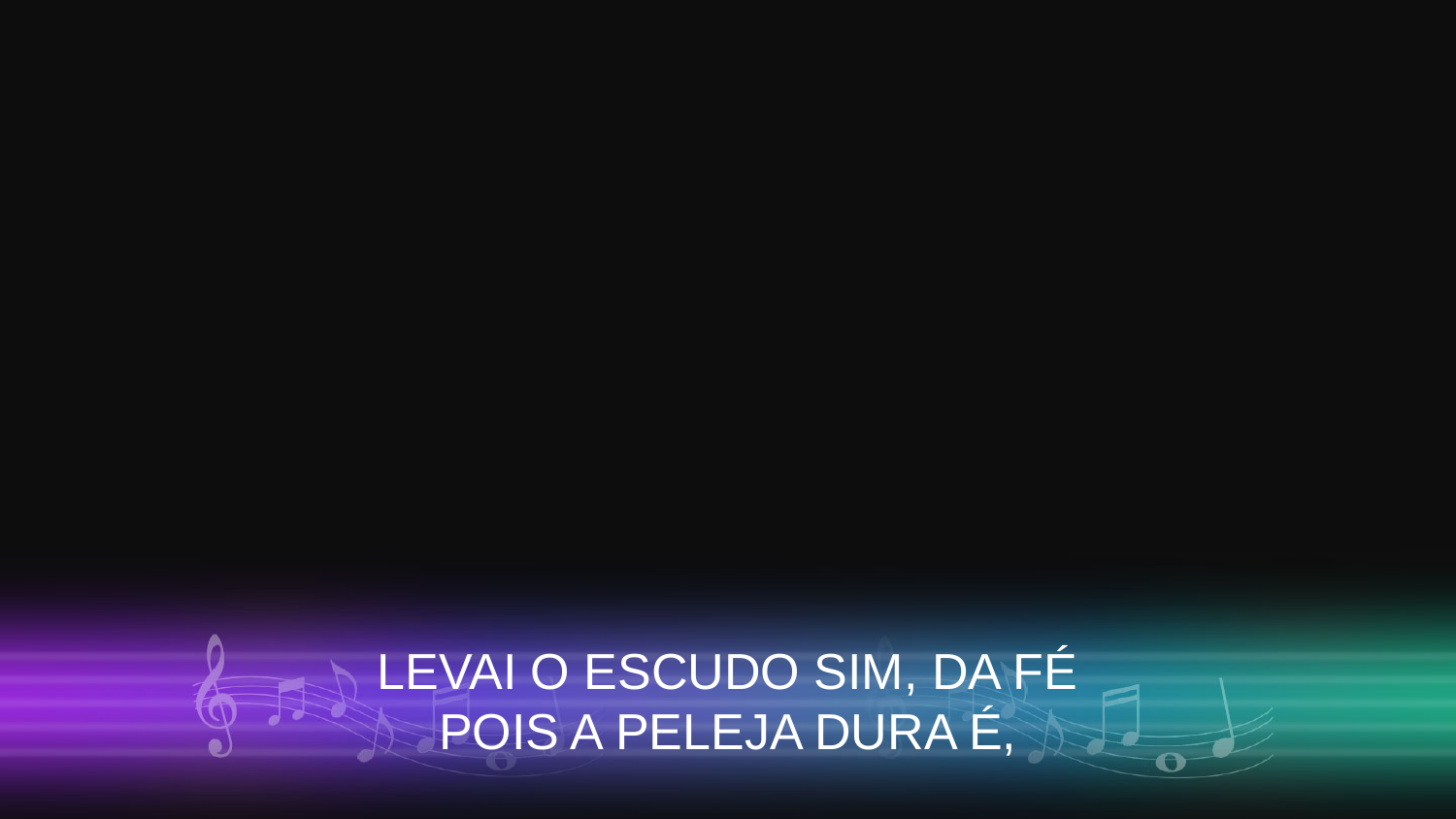

LEVAI O ESCUDO SIM, DA FÉ
POIS A PELEJA DURA É,